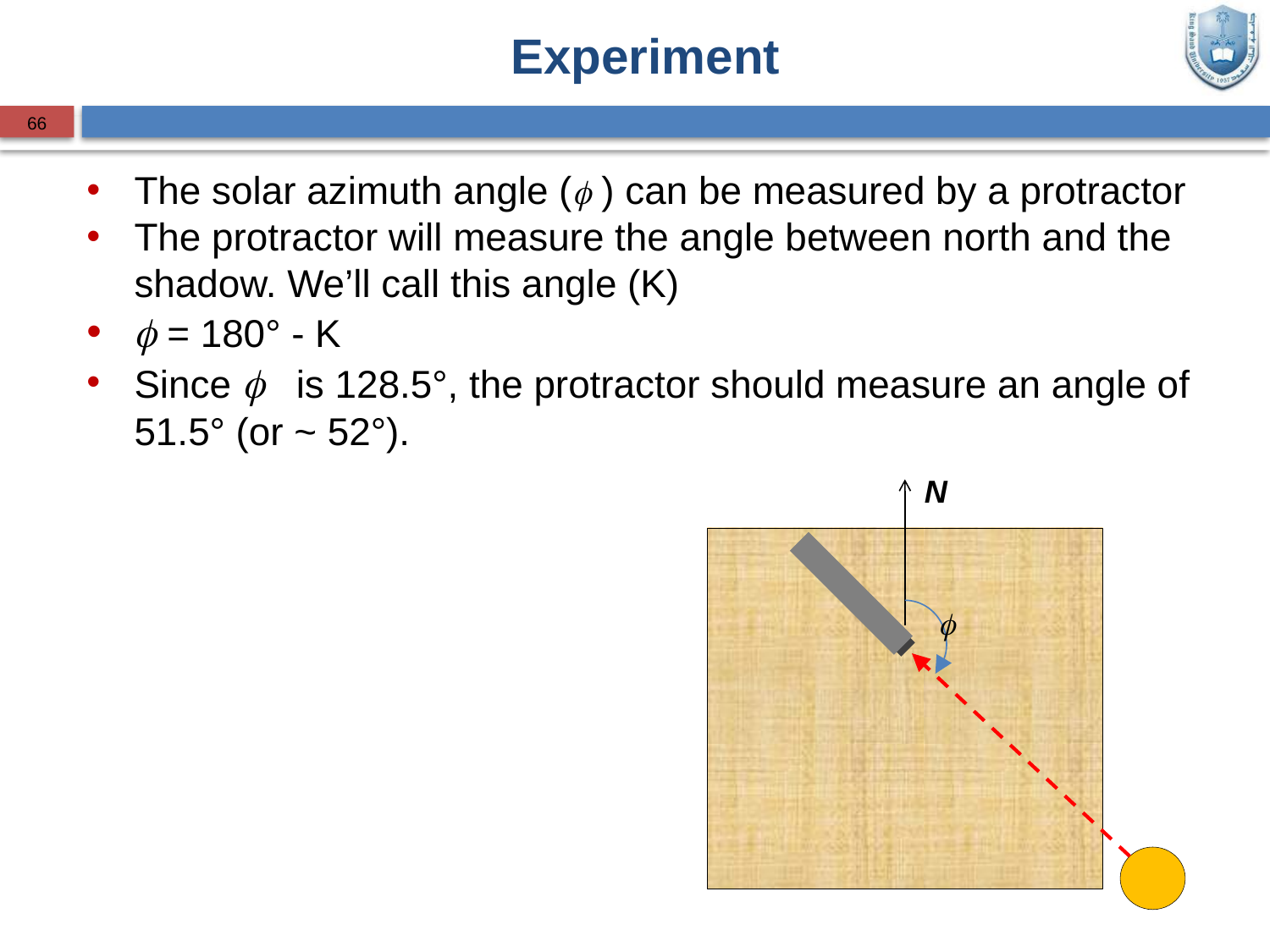

Experiment
66
The solar azimuth angle (φ ) can be measured by a protractor
The protractor will measure the angle between north and the shadow. We’ll call this angle (K)
φ = 180° - K
Since φ  is 128.5°, the protractor should measure an angle of 51.5° (or ~ 52°).
N

φ